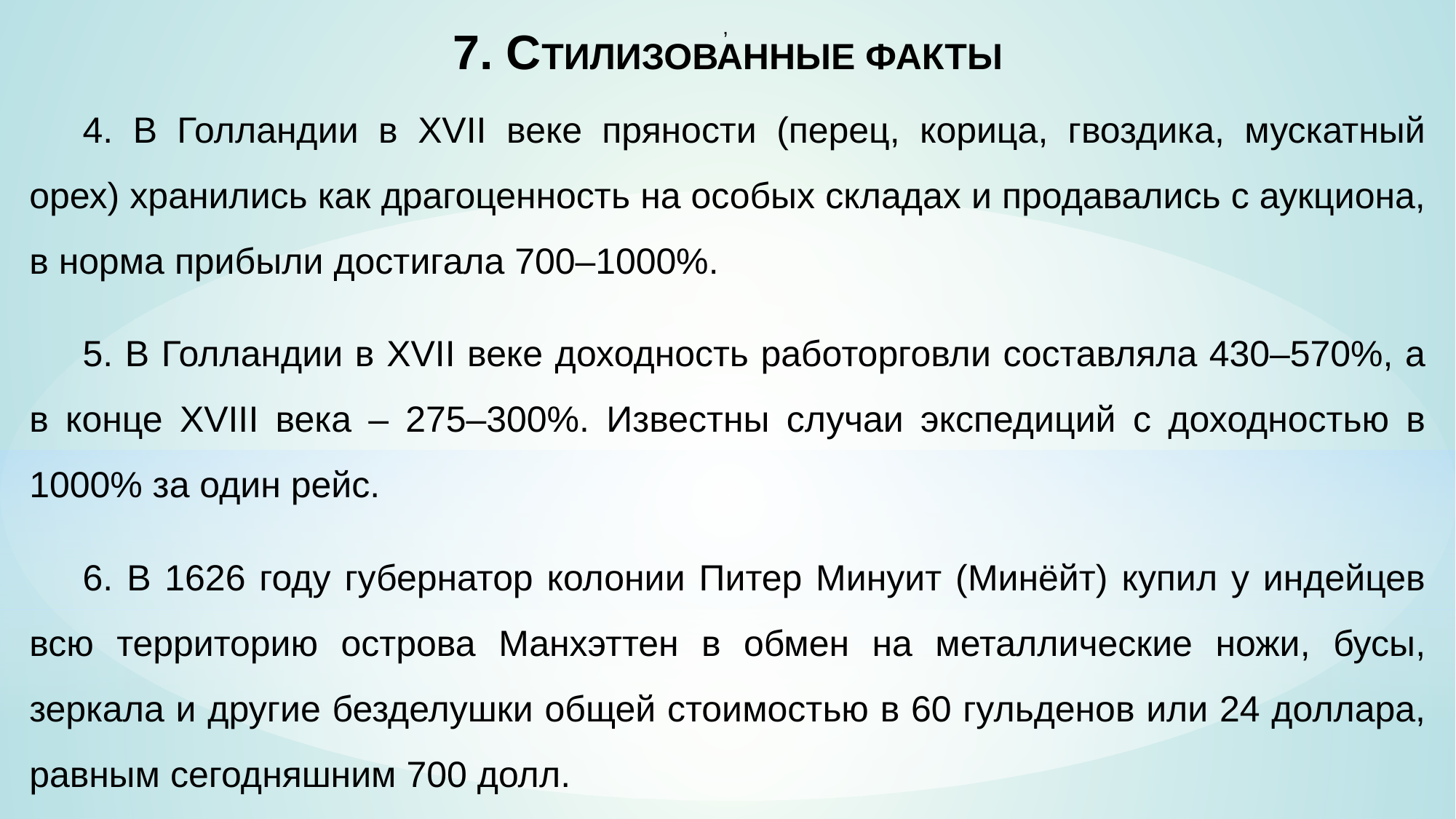

7. СТИЛИЗОВАННЫЕ ФАКТЫ
,
4. В Голландии в XVII веке пряности (перец, корица, гвоздика, мускатный орех) хранились как драгоценность на особых складах и продавались с аукциона, в норма прибыли достигала 700–1000%.
5. В Голландии в XVII веке доходность работорговли составляла 430–570%, а в конце XVIII века – 275–300%. Известны случаи экспедиций с доходностью в 1000% за один рейс.
6. В 1626 году губернатор колонии Питер Минуит (Минёйт) купил у индейцев всю территорию острова Манхэттен в обмен на металлические ножи, бусы, зеркала и другие безделушки общей стоимостью в 60 гульденов или 24 доллара, равным сегодняшним 700 долл.